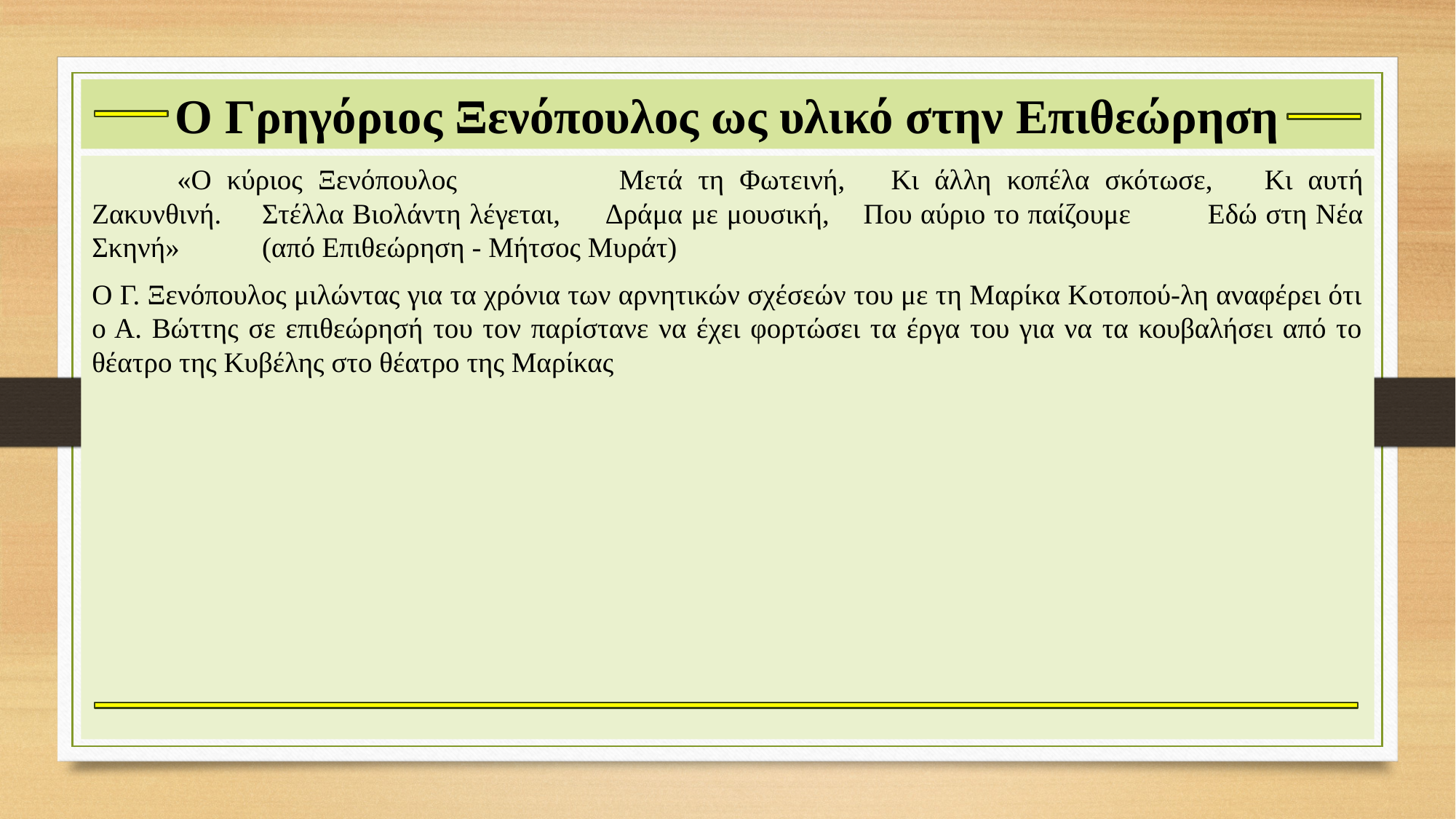

# Ο Γρηγόριος Ξενόπουλος ως υλικό στην Επιθεώρηση

						«Ο κύριος Ξενόπουλος																		Μετά τη Φωτεινή,																			Κι άλλη κοπέλα σκότωσε, 																	Κι αυτή Ζακυνθινή.																			Στέλλα Βιολάντη λέγεται,																	Δράμα με μουσική,																			Που αύριο το παίζουμε																		Εδώ στη Νέα Σκηνή»																								(από Επιθεώρηση - Μήτσος Μυράτ)
Ο Γ. Ξενόπουλος μιλώντας για τα χρόνια των αρνητικών σχέσεών του με τη Μαρίκα Κοτοπού-λη αναφέρει ότι ο Α. Βώττης σε επιθεώρησή του τον παρίστανε να έχει φορτώσει τα έργα του για να τα κουβαλήσει από το θέατρο της Κυβέλης στο θέατρο της Μαρίκας